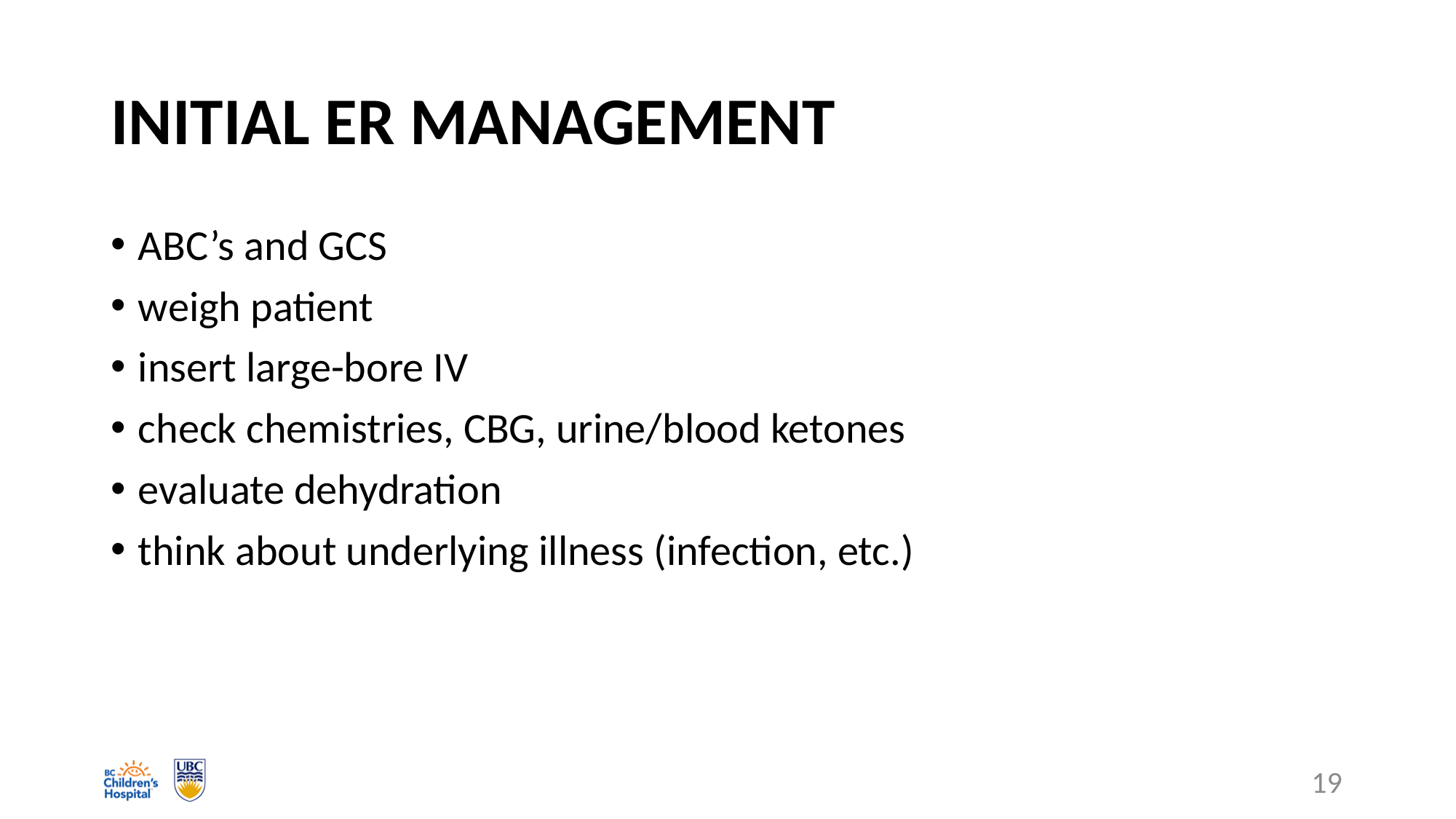

# INITIAL ER MANAGEMENT
ABC’s and GCS
weigh patient
insert large-bore IV
check chemistries, CBG, urine/blood ketones
evaluate dehydration
think about underlying illness (infection, etc.)
19